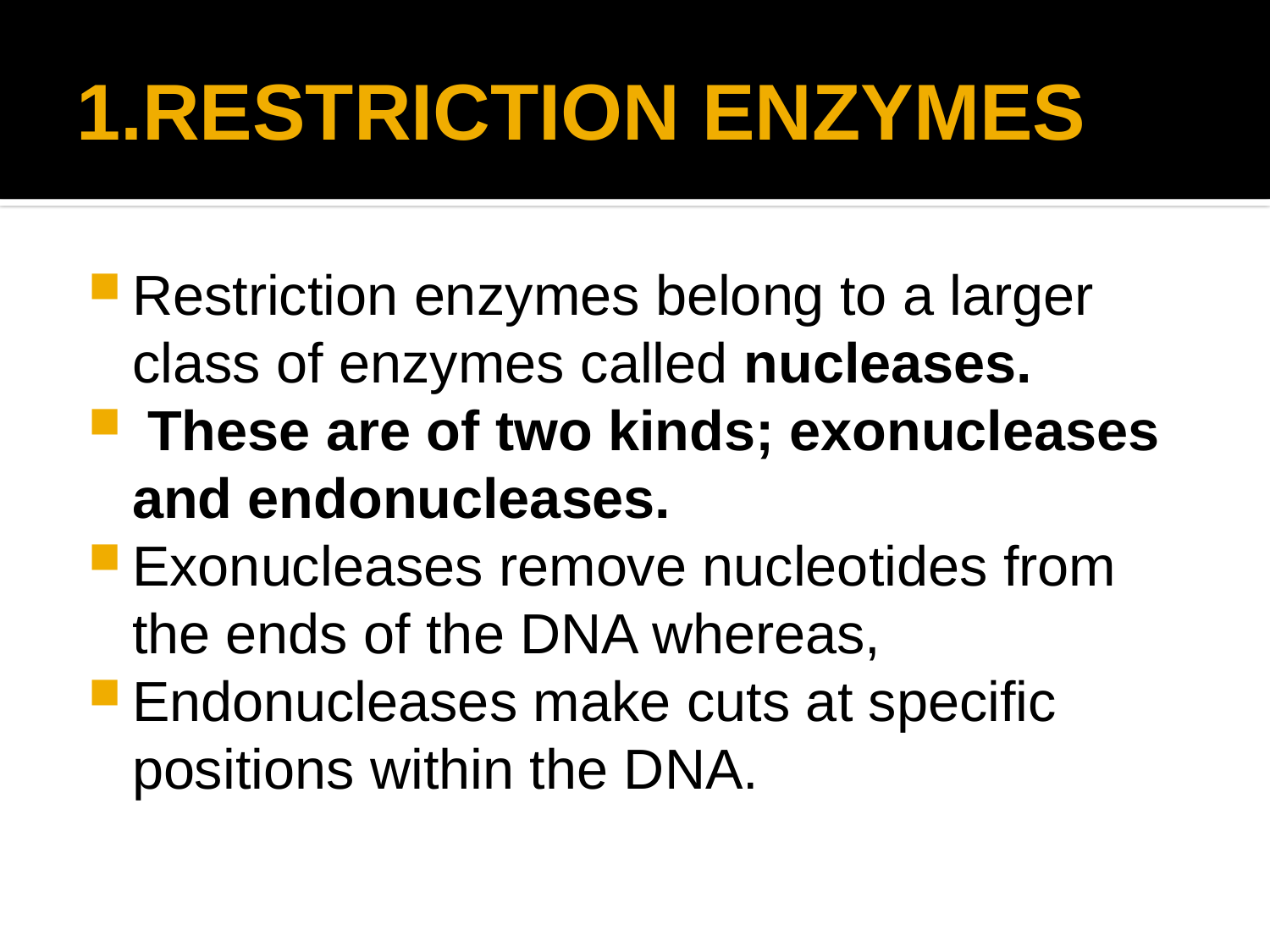

# 1.RESTRICTION ENZYMES
Restriction enzymes belong to a larger class of enzymes called nucleases.
 These are of two kinds; exonucleases and endonucleases.
Exonucleases remove nucleotides from the ends of the DNA whereas,
Endonucleases make cuts at specific positions within the DNA.